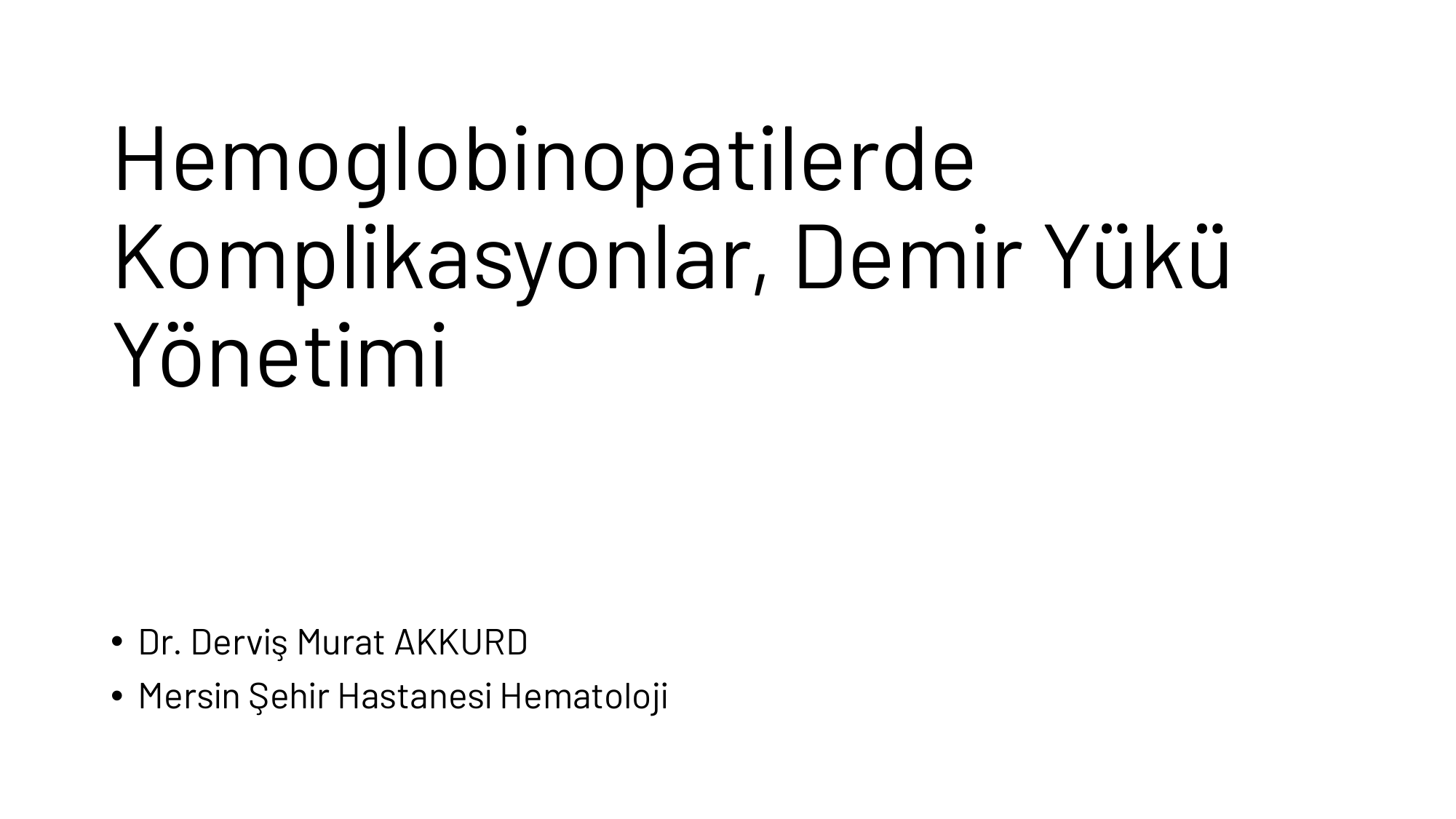

# Hemoglobinopatilerde Komplikasyonlar, Demir Yükü Yönetimi

Dr. Derviş Murat AKKURD
Mersin Şehir Hastanesi Hematoloji